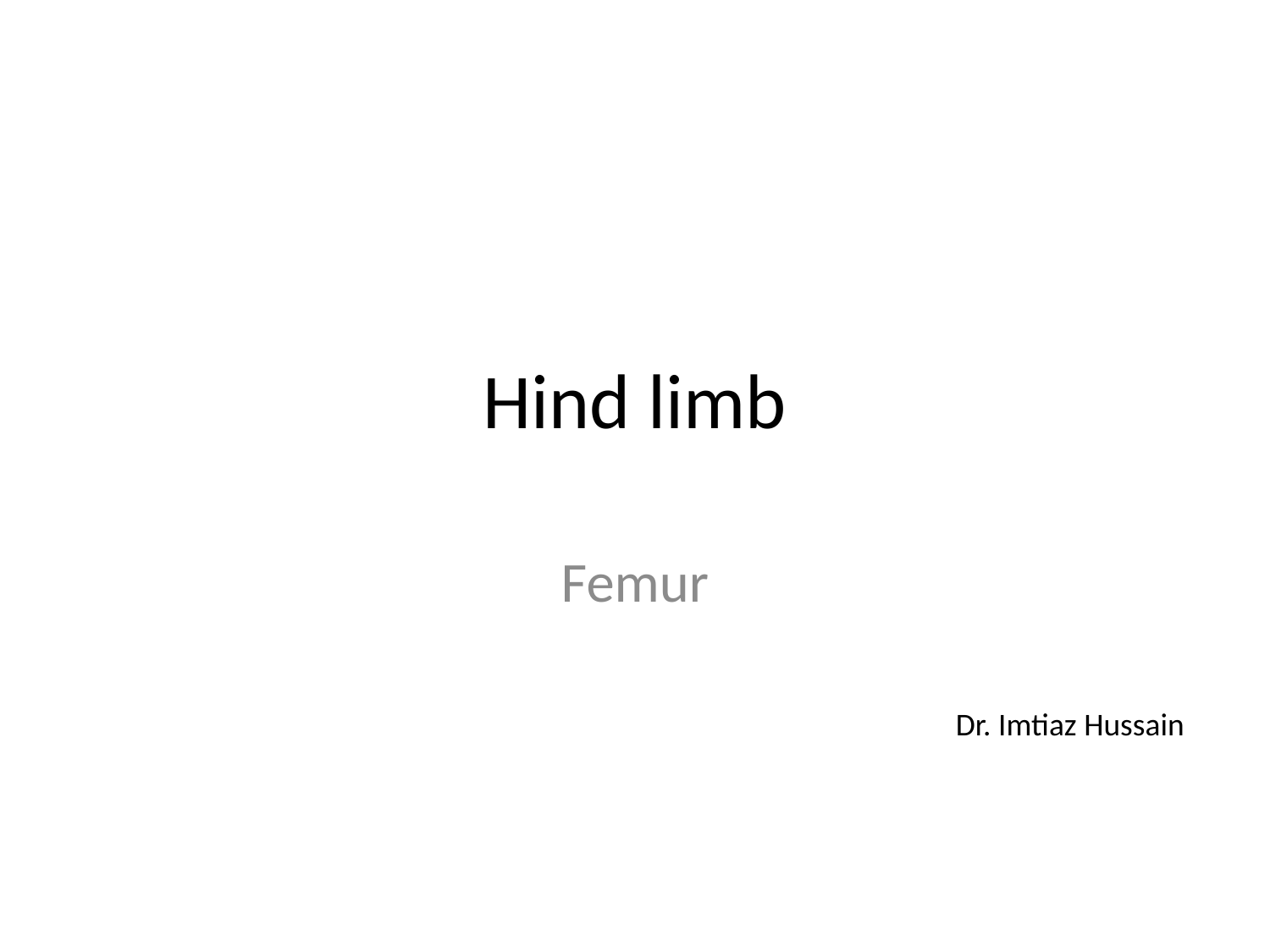

# Hind limb
Femur
Dr. Imtiaz Hussain